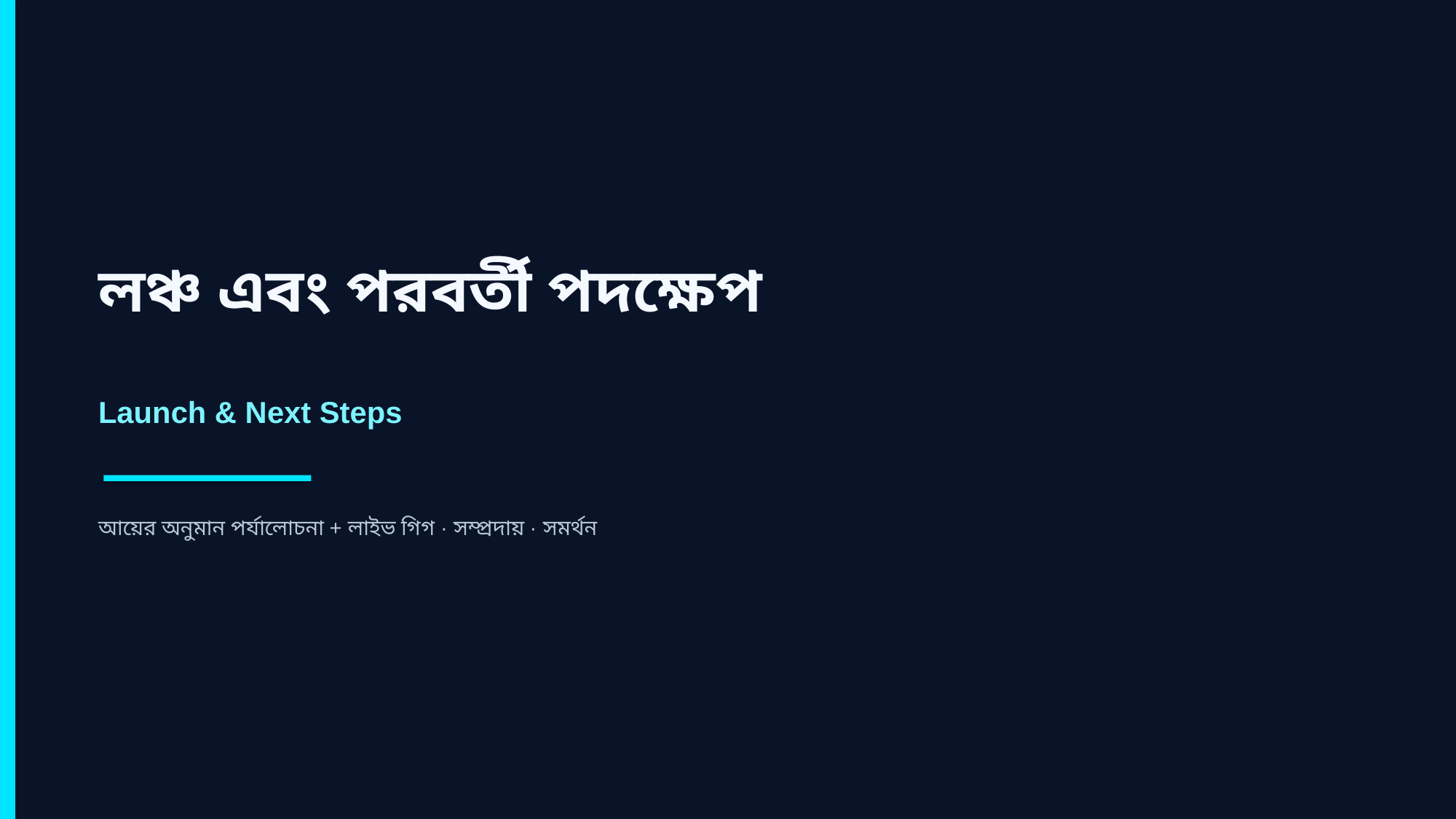

লঞ্চ এবং পরবর্তী পদক্ষেপ
Launch & Next Steps

আয়ের অনুমান পর্যালোচনা + লাইভ গিগ · সম্প্রদায় · সমর্থন